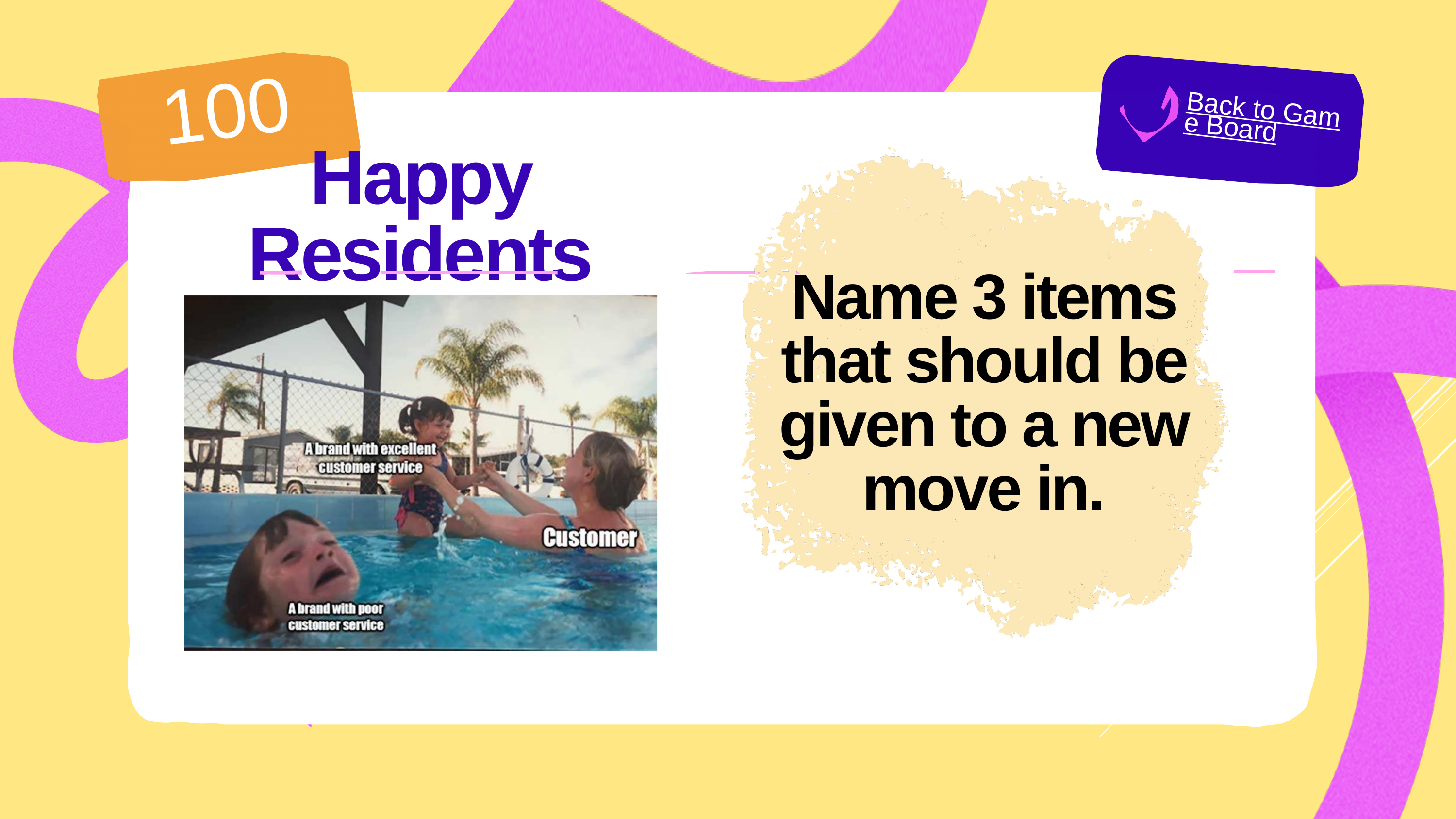

100

Back to Game Board

Happy Residents

Name 3 items that should be given to a new move in.